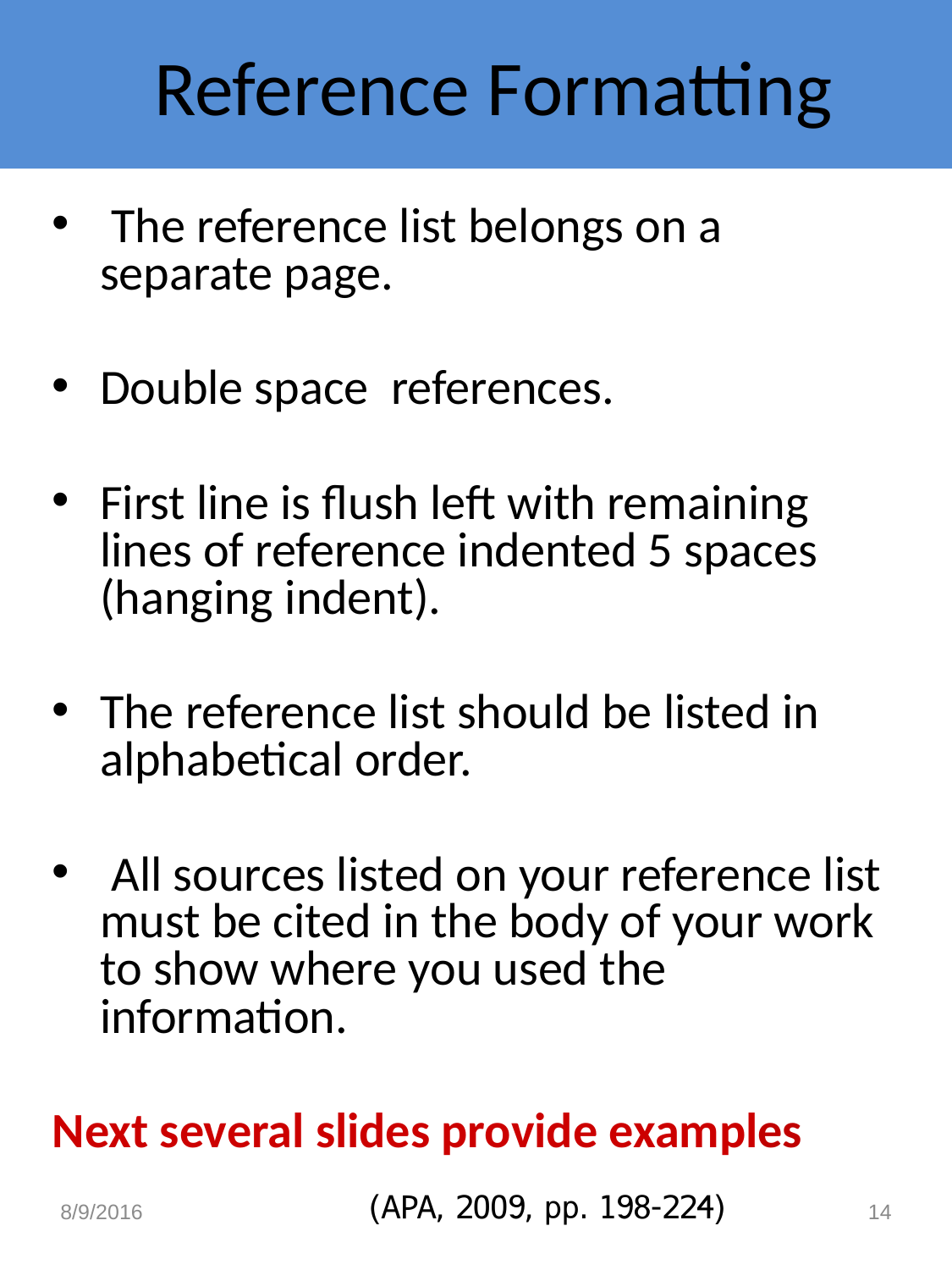

# Reference Formatting
 The reference list belongs on a separate page.

Double space  references.

First line is flush left with remaining lines of reference indented 5 spaces (hanging indent).

The reference list should be listed in alphabetical order.

 All sources listed on your reference list must be cited in the body of your work to show where you used the information.

Next several slides provide examples

8/9/2016
14
(APA, 2009, pp. 198-224)